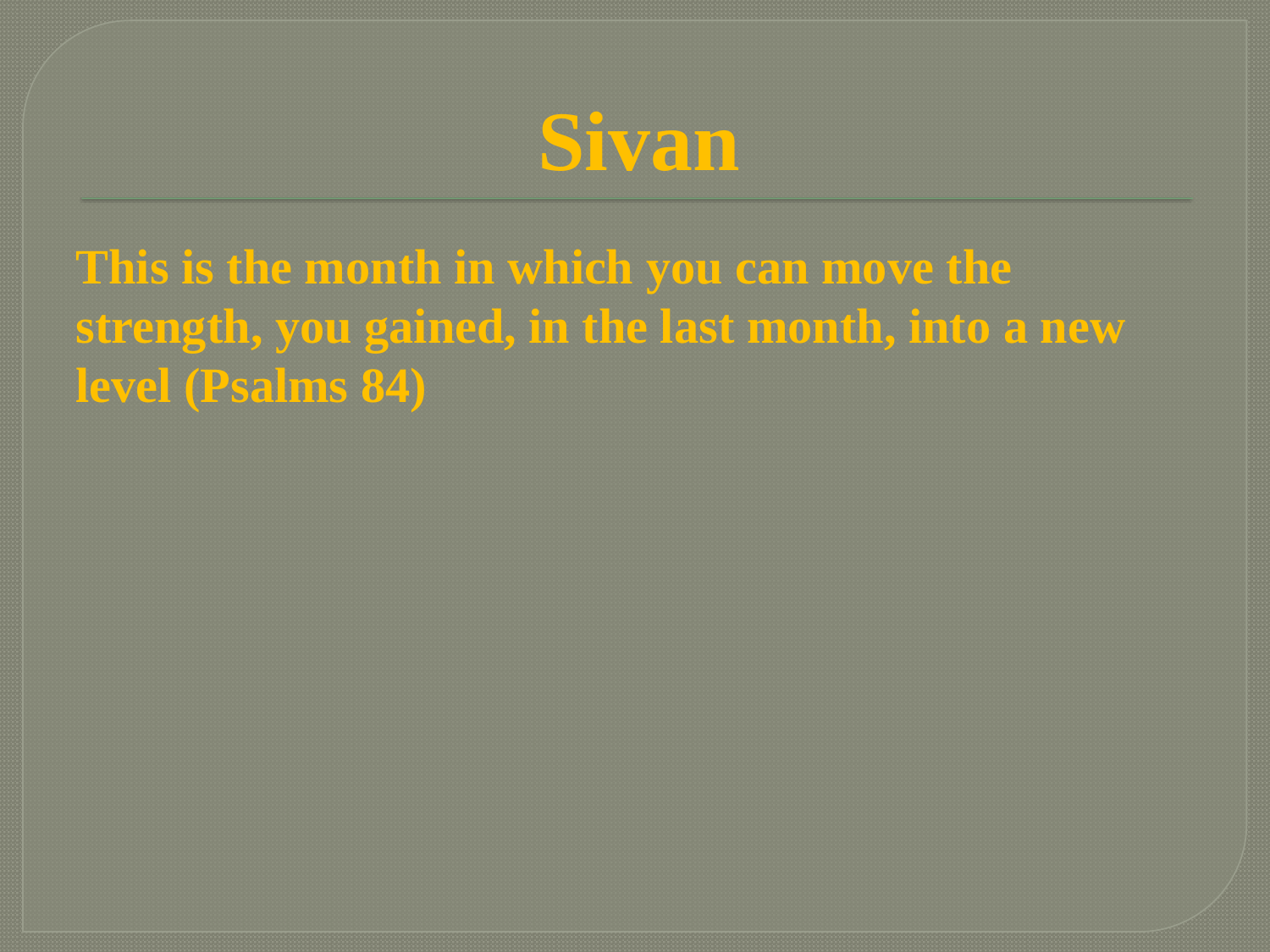

# Sivan
This is the month in which you can move the strength, you gained, in the last month, into a new level (Psalms 84)